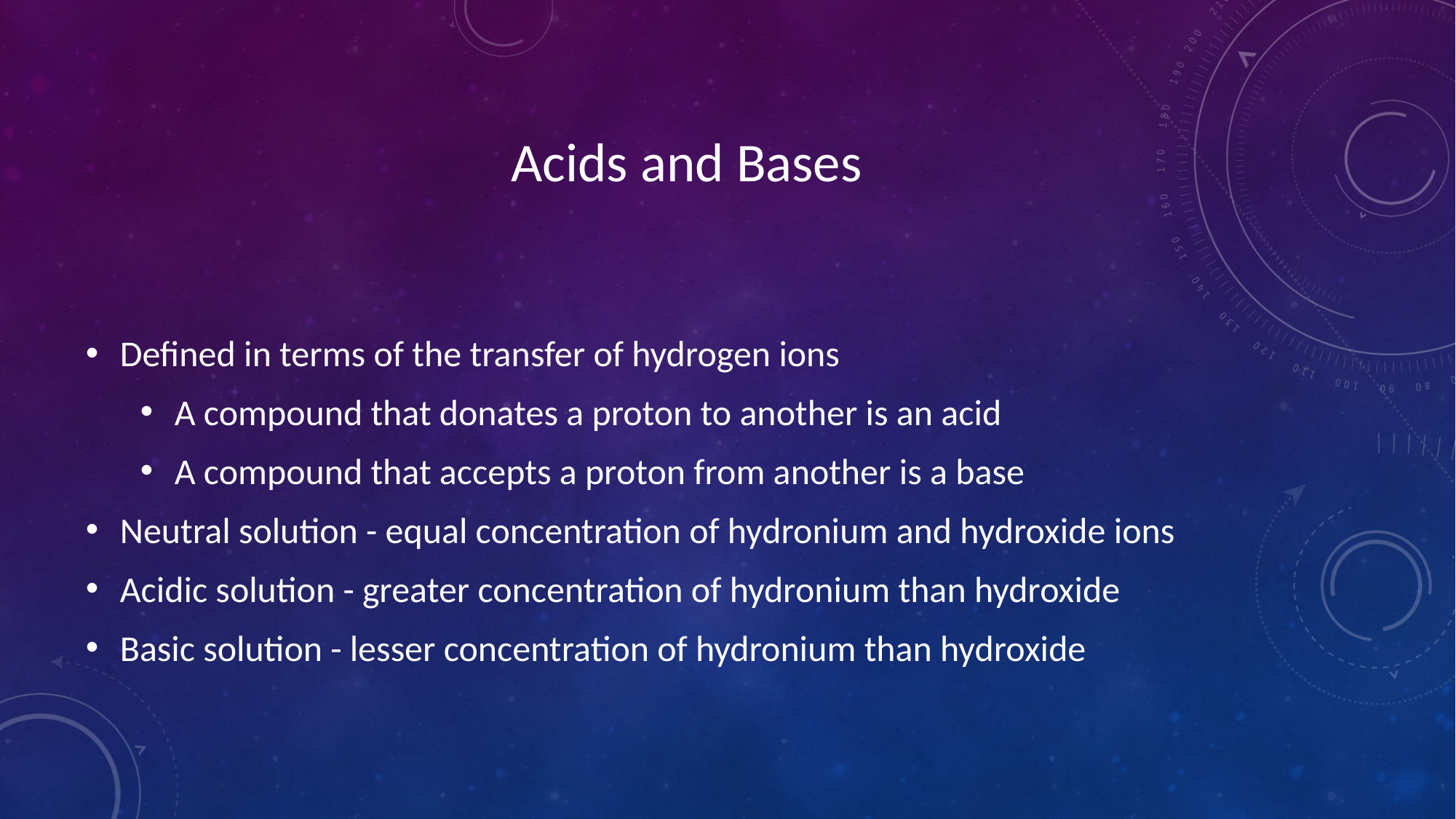

# Acids and Bases
Defined in terms of the transfer of hydrogen ions
A compound that donates a proton to another is an acid
A compound that accepts a proton from another is a base
Neutral solution - equal concentration of hydronium and hydroxide ions
Acidic solution - greater concentration of hydronium than hydroxide
Basic solution - lesser concentration of hydronium than hydroxide